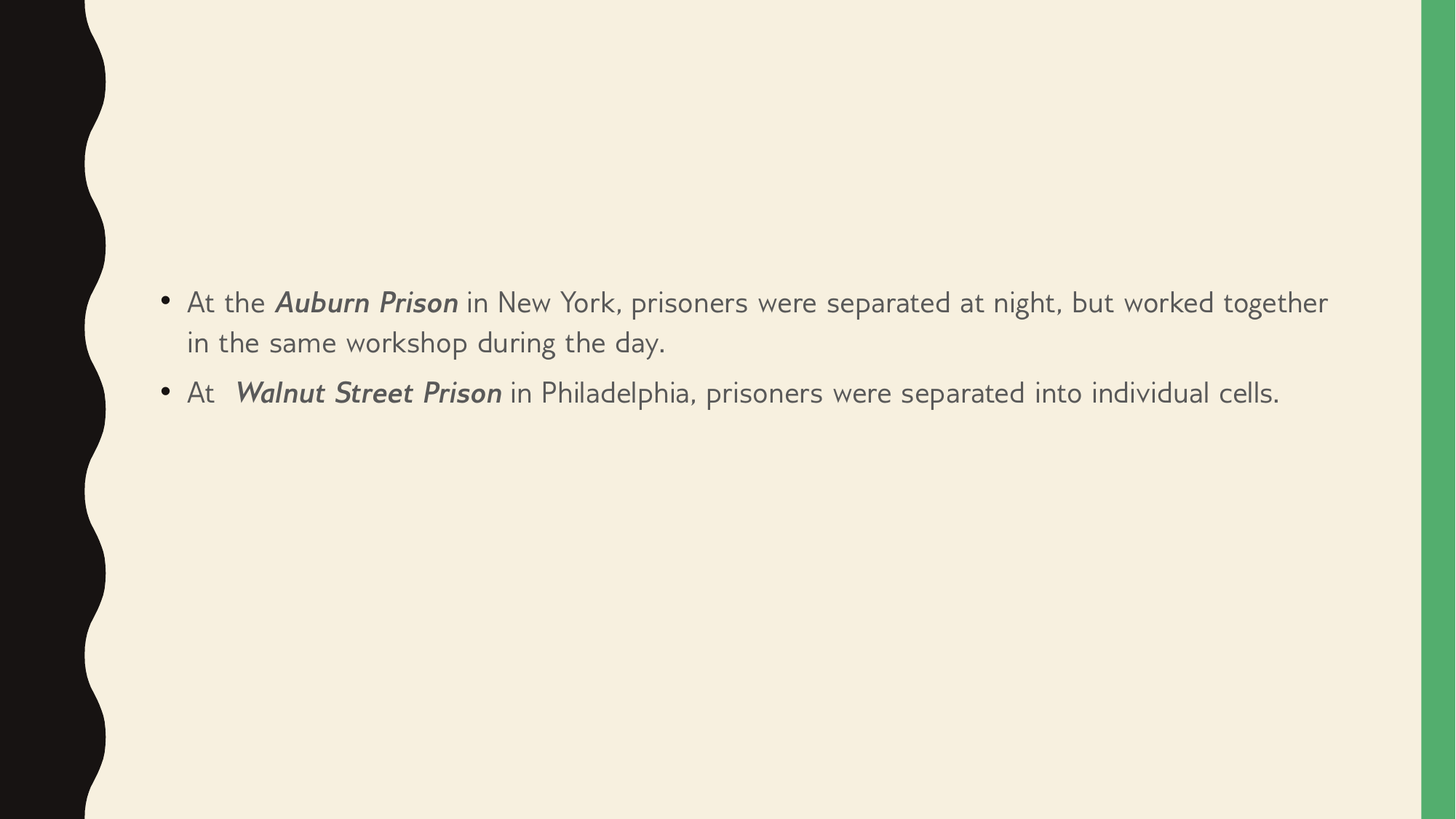

#
At the Auburn Prison in New York, prisoners were separated at night, but worked together in the same workshop during the day.
At  Walnut Street Prison in Philadelphia, prisoners were separated into individual cells.